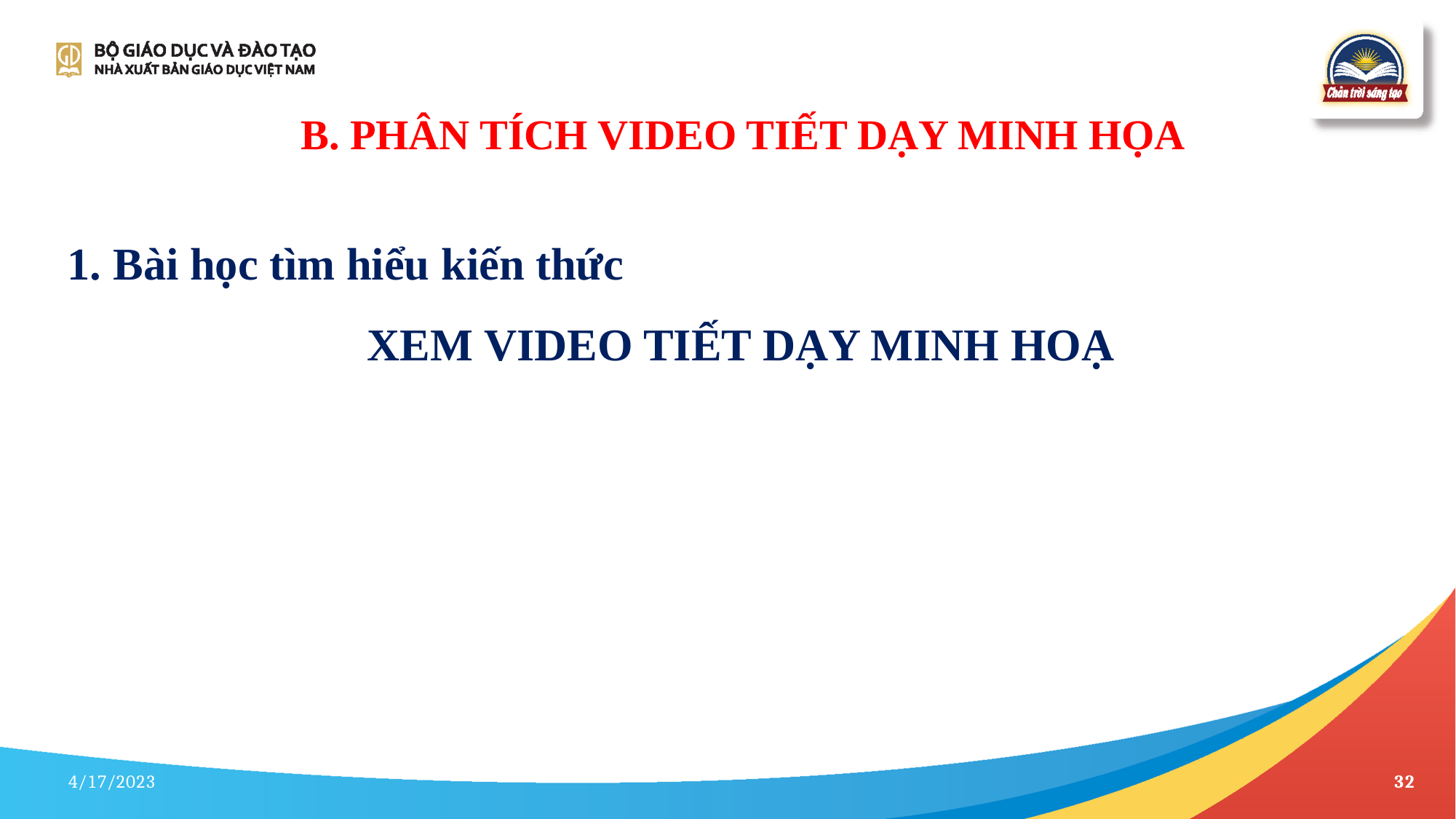

B. PHÂN TÍCH VIDEO TIẾT DẠY MINH HỌA
1. Bài học tìm hiểu kiến thức
XEM VIDEO TIẾT DẠY MINH HOẠ
4/17/2023
32